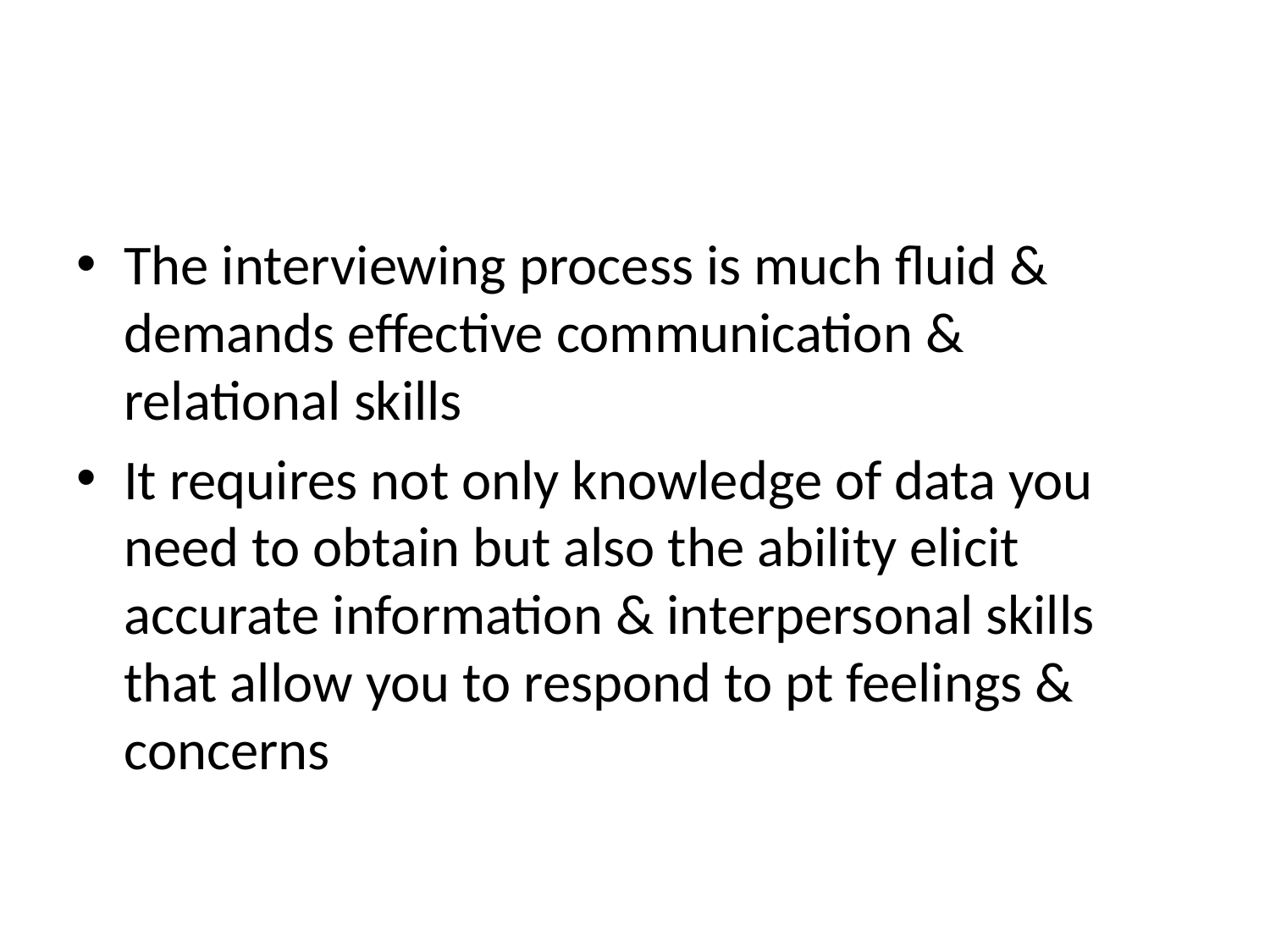

The interviewing process is much fluid & demands effective communication & relational skills
It requires not only knowledge of data you need to obtain but also the ability elicit accurate information & interpersonal skills that allow you to respond to pt feelings & concerns